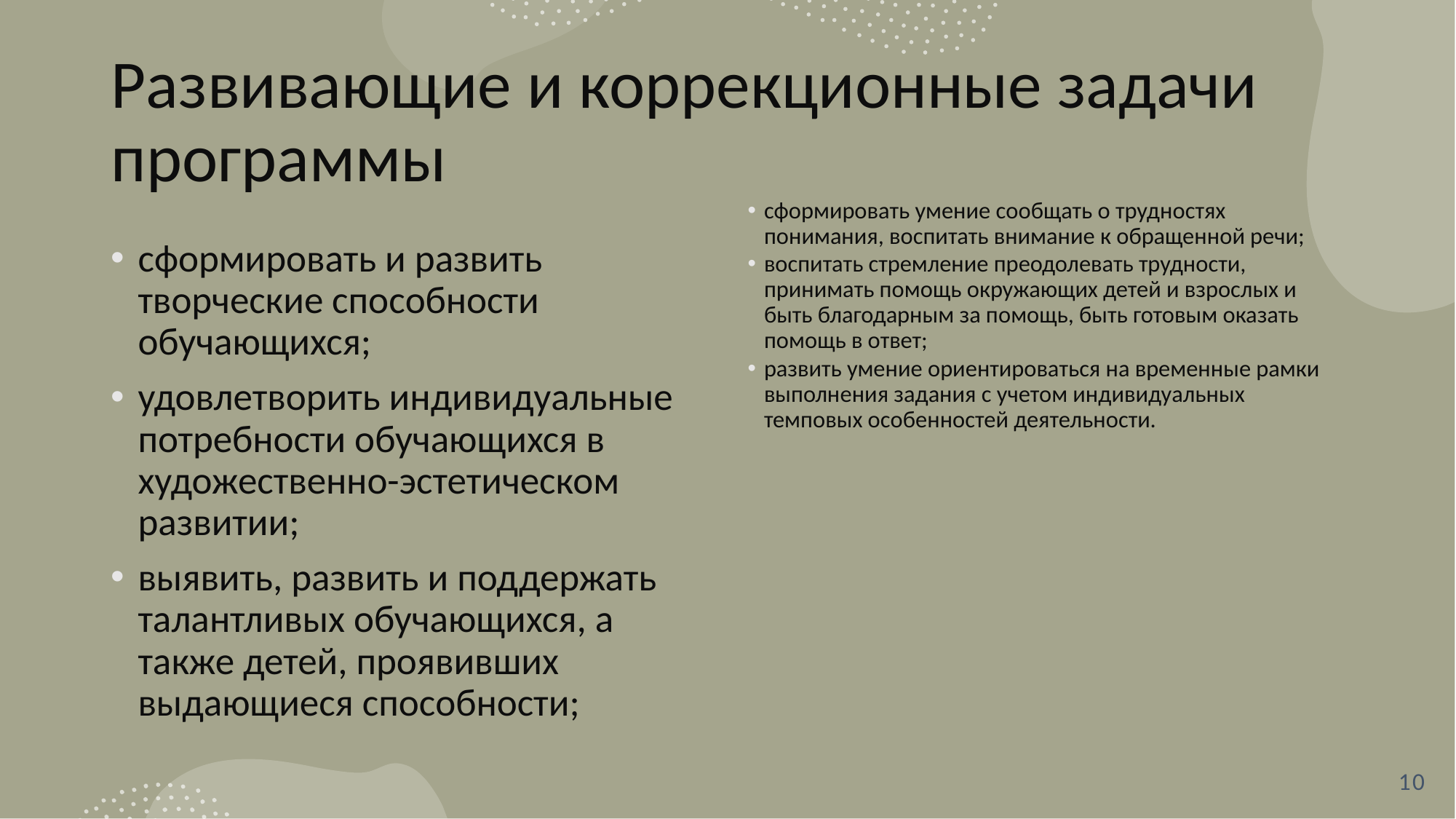

# Развивающие и коррекционные задачи программы
сформировать умение сообщать о трудностях понимания, воспитать внимание к обращенной речи;
воспитать стремление преодолевать трудности, принимать помощь окружающих детей и взрослых и быть благодарным за помощь, быть готовым оказать помощь в ответ;
развить умение ориентироваться на временные рамки выполнения задания с учетом индивидуальных темповых особенностей деятельности.

сформировать и развить творческие способности обучающихся;
удовлетворить индивидуальные потребности обучающихся в художественно-эстетическом развитии;
выявить, развить и поддержать талантливых обучающихся, а также детей, проявивших выдающиеся способности;

10